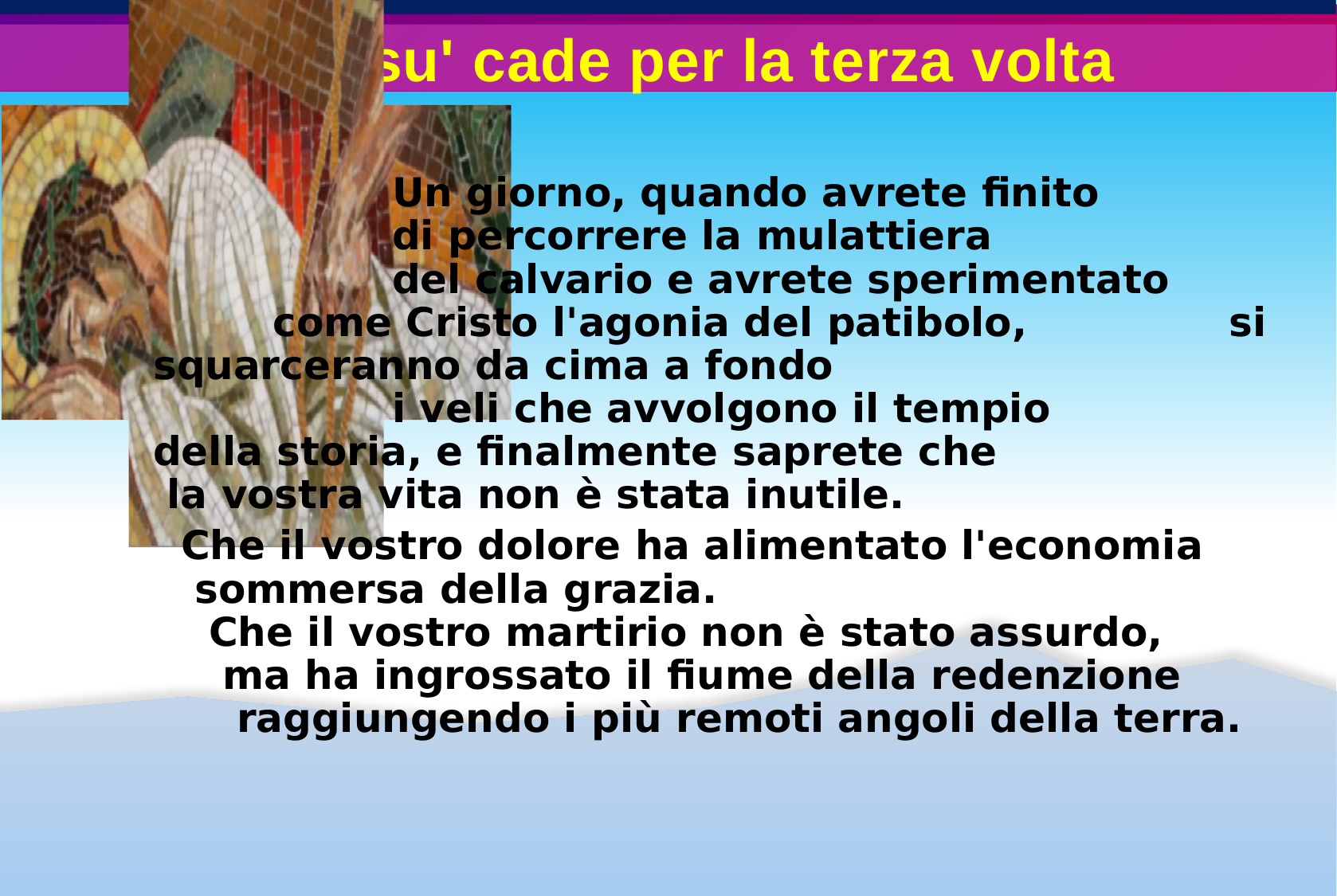

# 9. Gesu' cade per la terza volta
			Un giorno, quando avrete finito
		di percorrere la mulattiera
		del calvario e avrete sperimentato 		come Cristo l'agonia del patibolo, 		si squarceranno da cima a fondo
		i veli che avvolgono il tempio 	   	   della storia, e finalmente saprete che
 la vostra vita non è stata inutile.
  Che il vostro dolore ha alimentato l'economia
   sommersa della grazia.
    Che il vostro martirio non è stato assurdo,
     ma ha ingrossato il fiume della redenzione
      raggiungendo i più remoti angoli della terra.